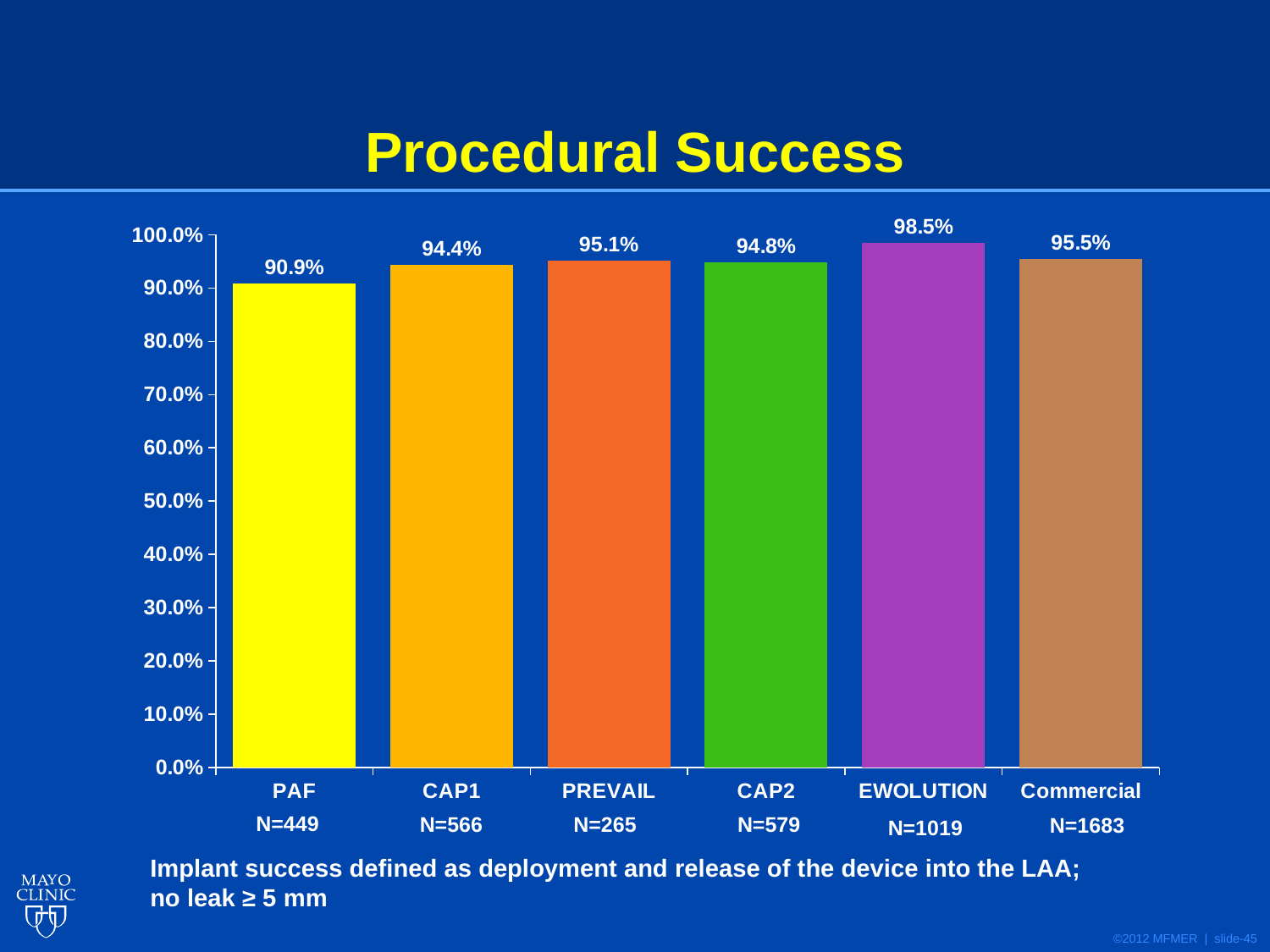

# Procedural Success

### Chart

| Category | Procedural success |
|---|---|
| PAF | 0.909 |
| CAP1 | 0.944 |
| PREVAIL | 0.951 |
| CAP2 | 0.948 |
| EWOLUTION | 0.985 |
| Commercial | 0.955 |
N=449
N=566
N=265
N=579
N=1683
N=1019
Implant success defined as deployment and release of the device into the LAA;
no leak ≥ 5 mm